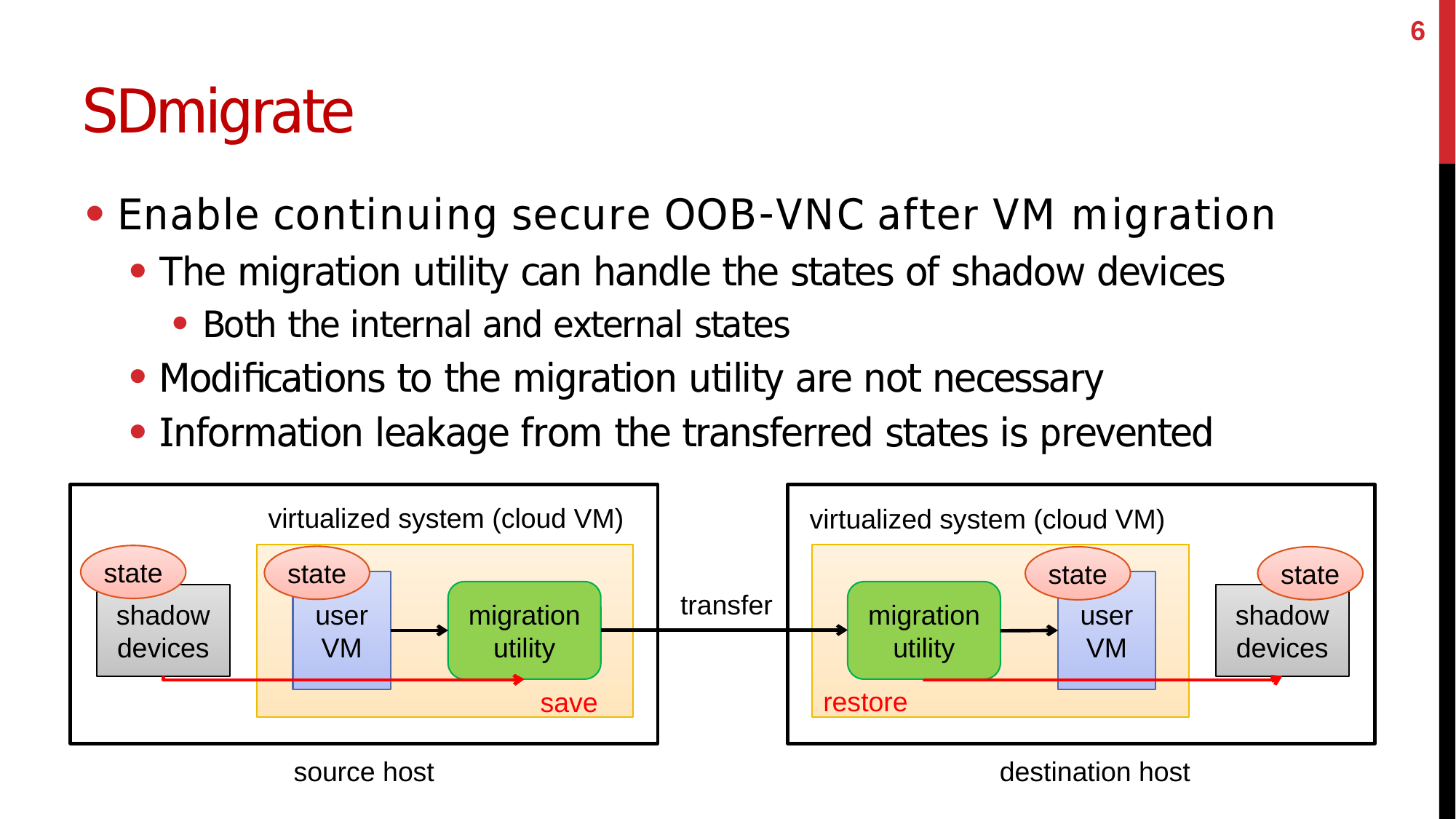

6
# SDmigrate
Enable continuing secure OOB-VNC after VM migration
The migration utility can handle the states of shadow devices
Both the internal and external states
Modifications to the migration utility are not necessary
Information leakage from the transferred states is prevented

virtualized system (cloud VM)
virtualized system (cloud VM)

state
state
state
state
user
VM
user
VM
migration
utility
migration
utility
transfer
shadow
devices
shadow
devices
restore
save
source host
destination host